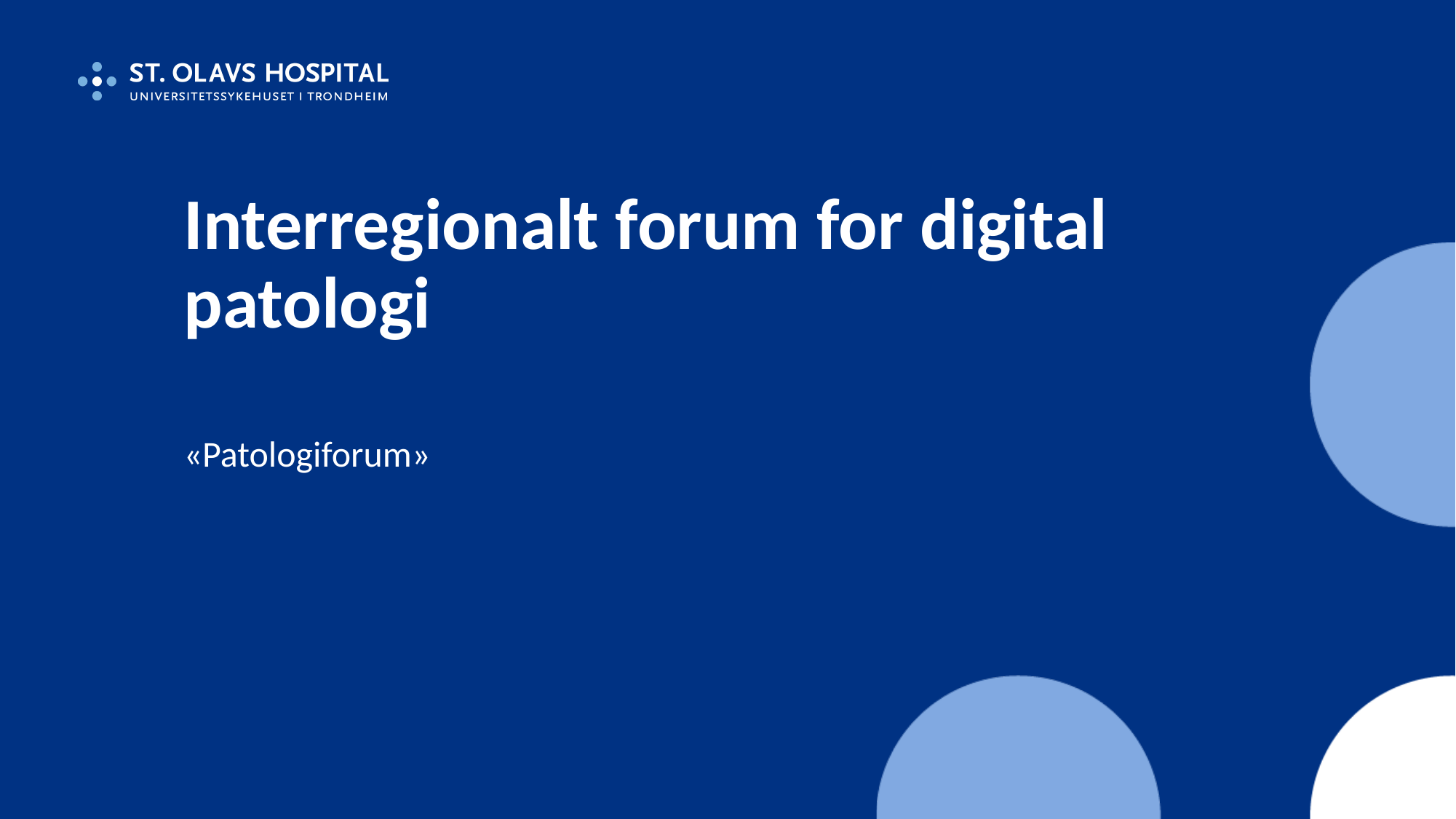

# Interregionalt forum for digital patologi
«Patologiforum»